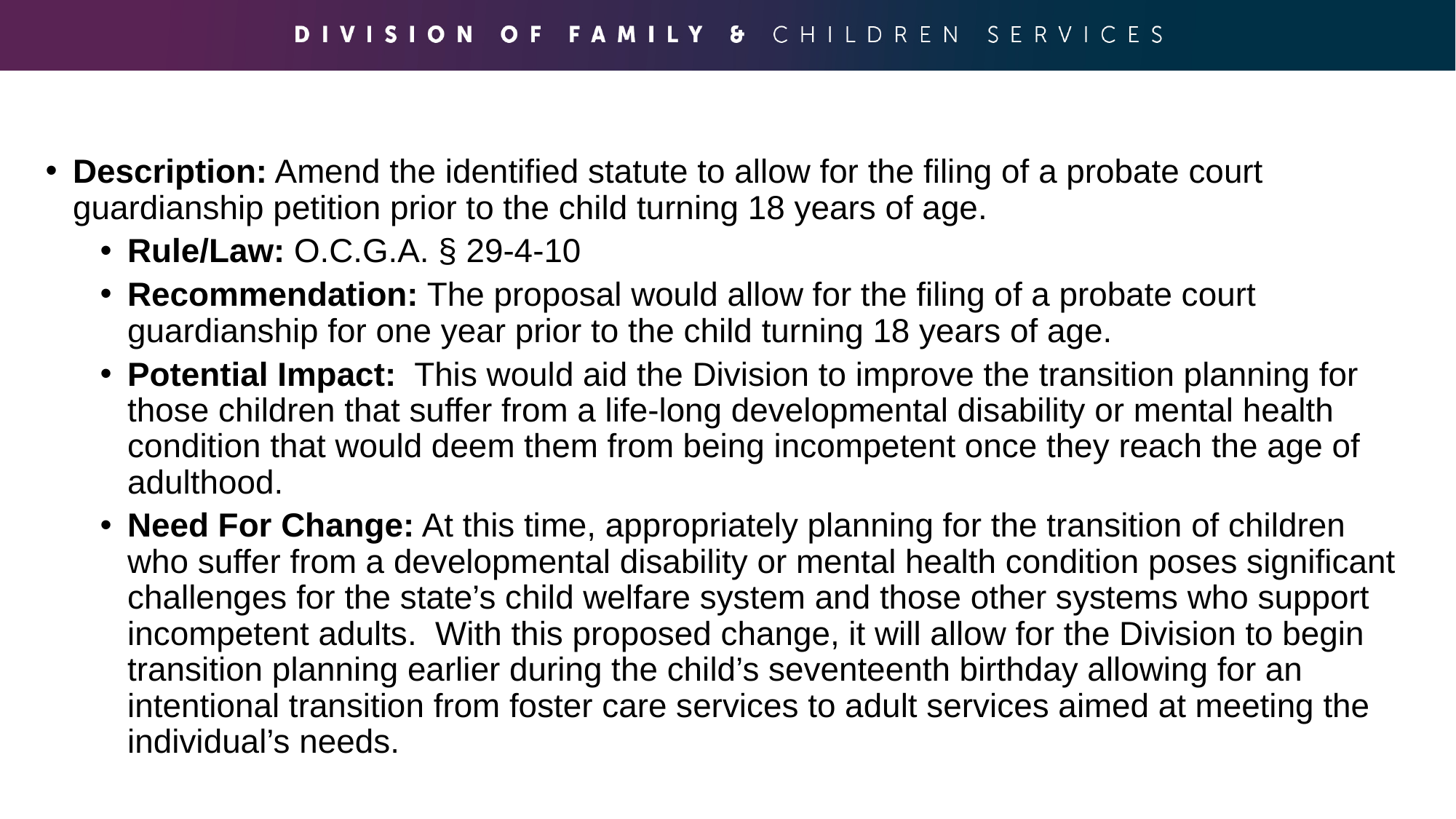

Description: Amend the identified statute to allow for the filing of a probate court guardianship petition prior to the child turning 18 years of age.
Rule/Law: O.C.G.A. § 29-4-10
Recommendation: The proposal would allow for the filing of a probate court guardianship for one year prior to the child turning 18 years of age.
Potential Impact:  This would aid the Division to improve the transition planning for those children that suffer from a life-long developmental disability or mental health condition that would deem them from being incompetent once they reach the age of adulthood.
Need For Change: At this time, appropriately planning for the transition of children who suffer from a developmental disability or mental health condition poses significant challenges for the state’s child welfare system and those other systems who support incompetent adults.  With this proposed change, it will allow for the Division to begin transition planning earlier during the child’s seventeenth birthday allowing for an intentional transition from foster care services to adult services aimed at meeting the individual’s needs.